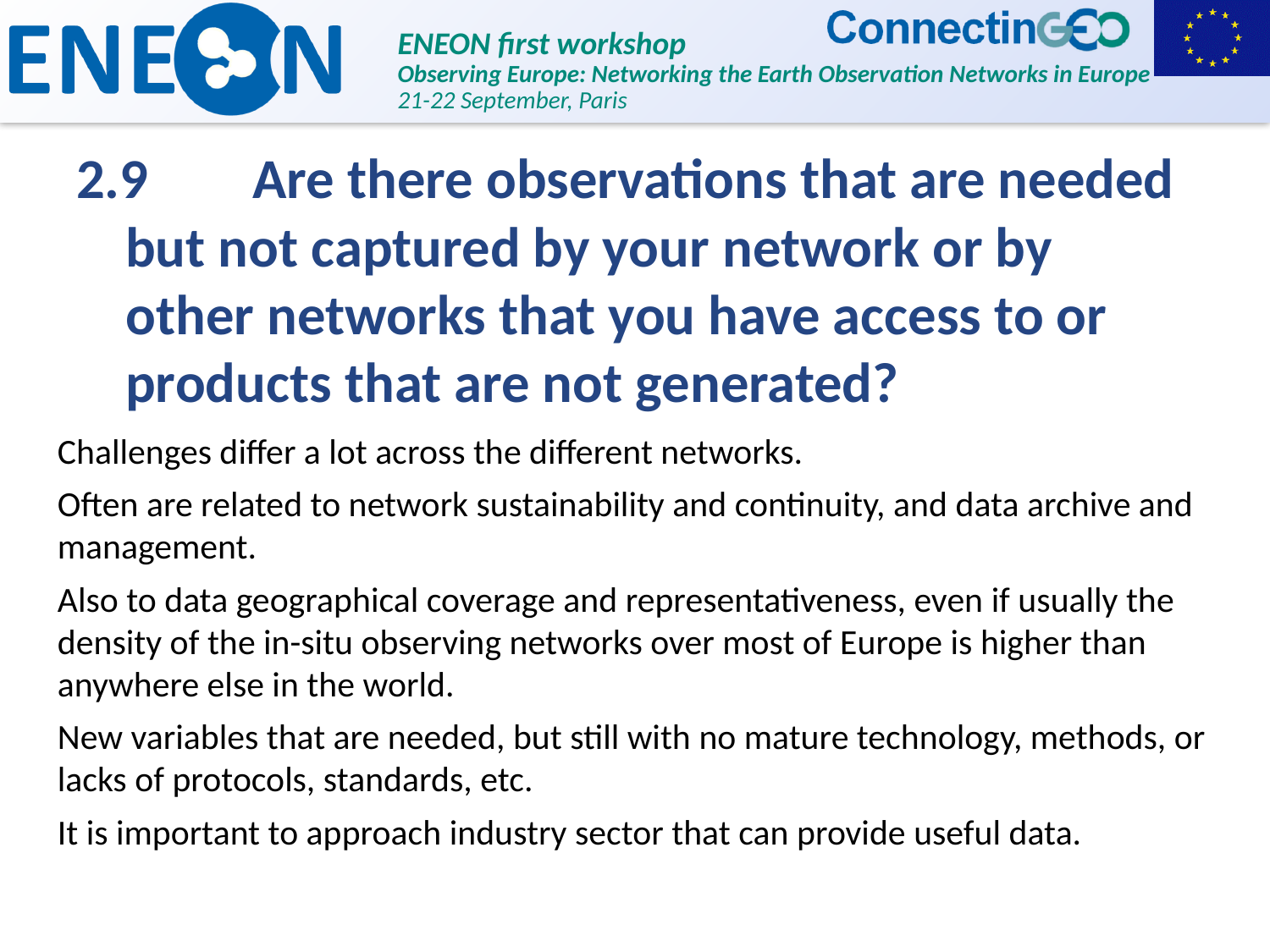

2.9	Are there observations that are needed but not captured by your network or by other networks that you have access to or products that are not generated?
Challenges differ a lot across the different networks.
Often are related to network sustainability and continuity, and data archive and management.
Also to data geographical coverage and representativeness, even if usually the density of the in-situ observing networks over most of Europe is higher than anywhere else in the world.
New variables that are needed, but still with no mature technology, methods, or lacks of protocols, standards, etc.
It is important to approach industry sector that can provide useful data.